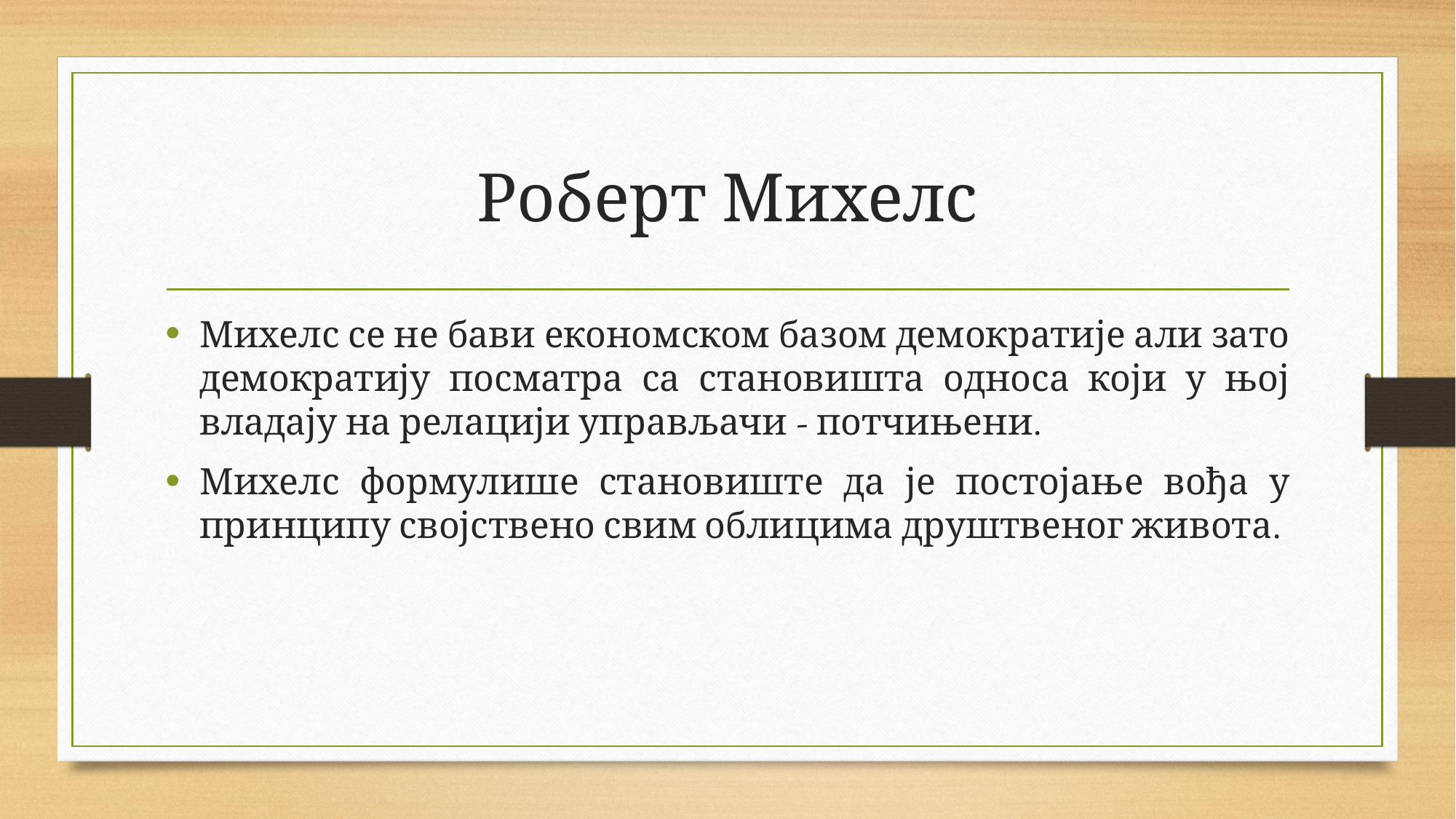

# Роберт Михелс
Михелс се не бави економском базом демократије али зато демократију посматра са становишта односа који у њој владају на релацији управљачи - потчињени.
Михелс формулише становиште да је постојање вођа у принципу својствено свим облицима друштвеног живота.